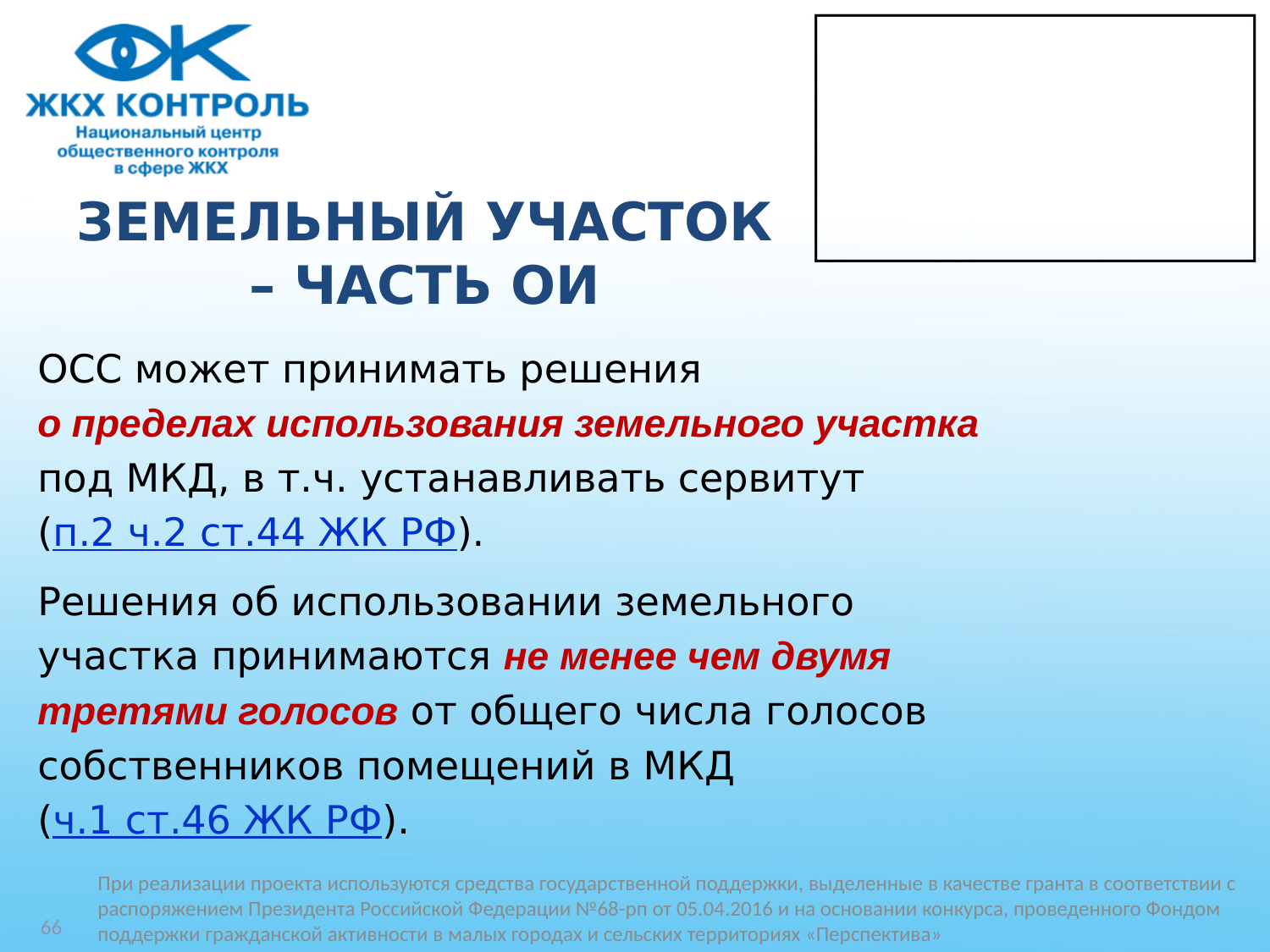

# ЗЕМЕЛЬНЫЙ УЧАСТОК – ЧАСТЬ ОИ
ОСС может принимать решения
о пределах использования земельного участка
под МКД, в т.ч. устанавливать сервитут
(п.2 ч.2 ст.44 ЖК РФ).
Решения об использовании земельного
участка принимаются не менее чем двумя
третями голосов от общего числа голосов
собственников помещений в МКД
(ч.1 ст.46 ЖК РФ).

При реализации проекта используются средства государственной поддержки, выделенные в качестве гранта в соответствии c распоряжением Президента Российской Федерации №68-рп от 05.04.2016 и на основании конкурса, проведенного Фондом поддержки гражданской активности в малых городах и сельских территориях «Перспектива»
66